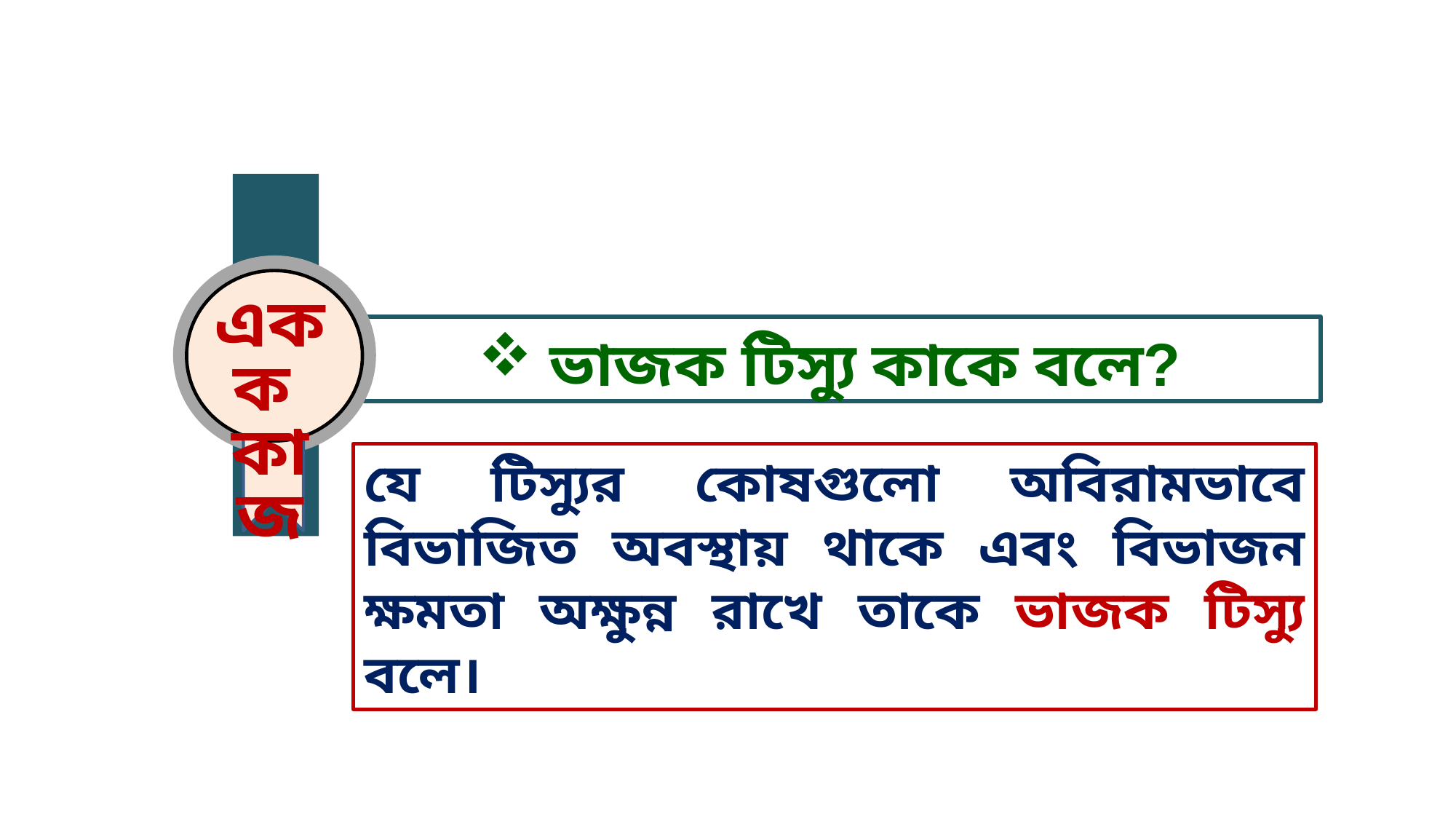

একক
কাজ

 ভাজক টিস্যু কাকে বলে?

যে টিস্যুর কোষগুলো অবিরামভাবে বিভাজিত অবস্থায় থাকে এবং বিভাজন ক্ষমতা অক্ষুন্ন রাখে তাকে ভাজক টিস্যু বলে।